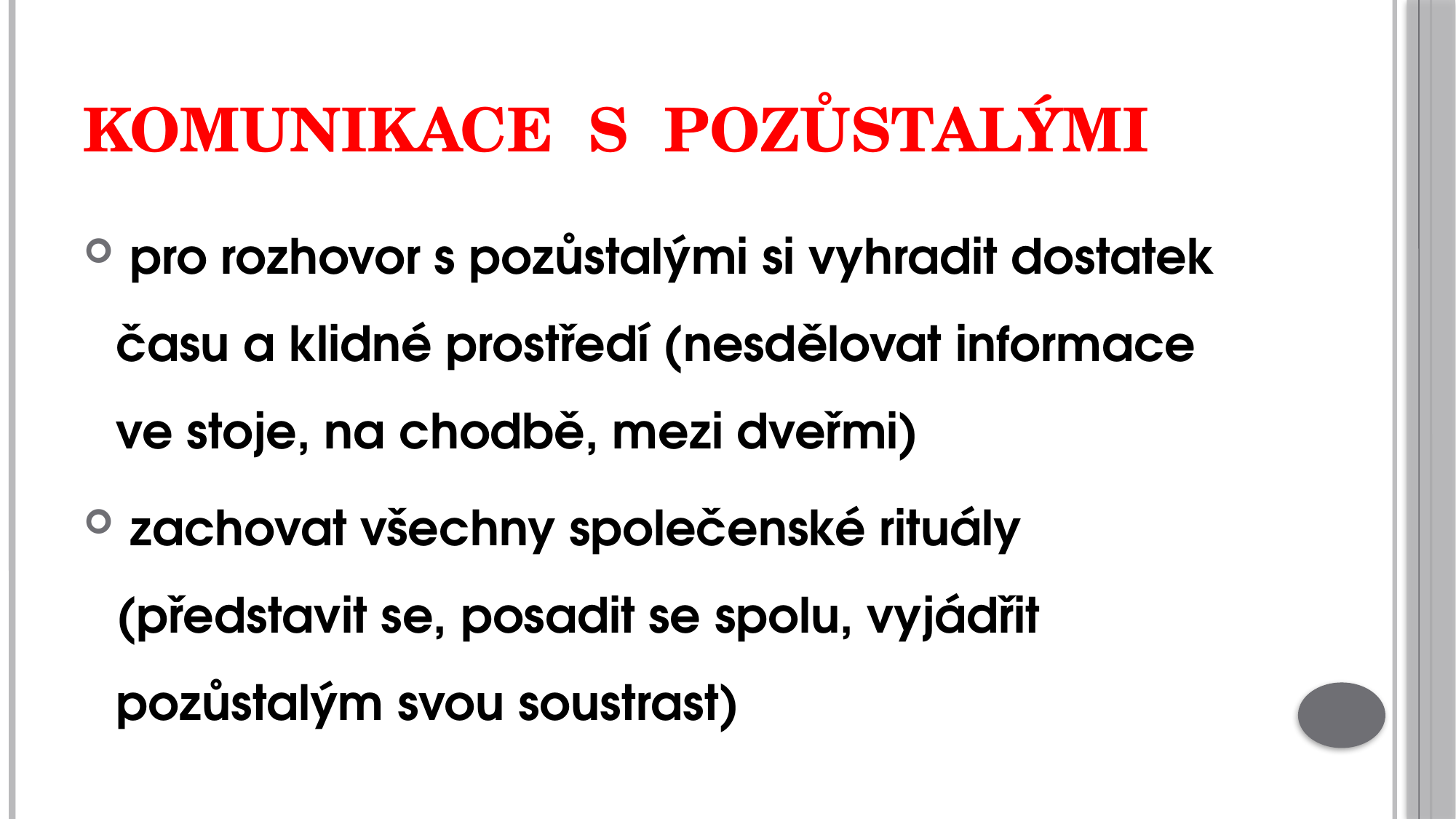

# KOMUNIKACE  S  POZŮSTALÝMI
 pro rozhovor s pozůstalými si vyhradit dostatek času a klidné prostředí (nesdělovat informace ve stoje, na chodbě, mezi dveřmi)
 zachovat všechny společenské rituály (představit se, posadit se spolu, vyjádřit pozůstalým svou soustrast)